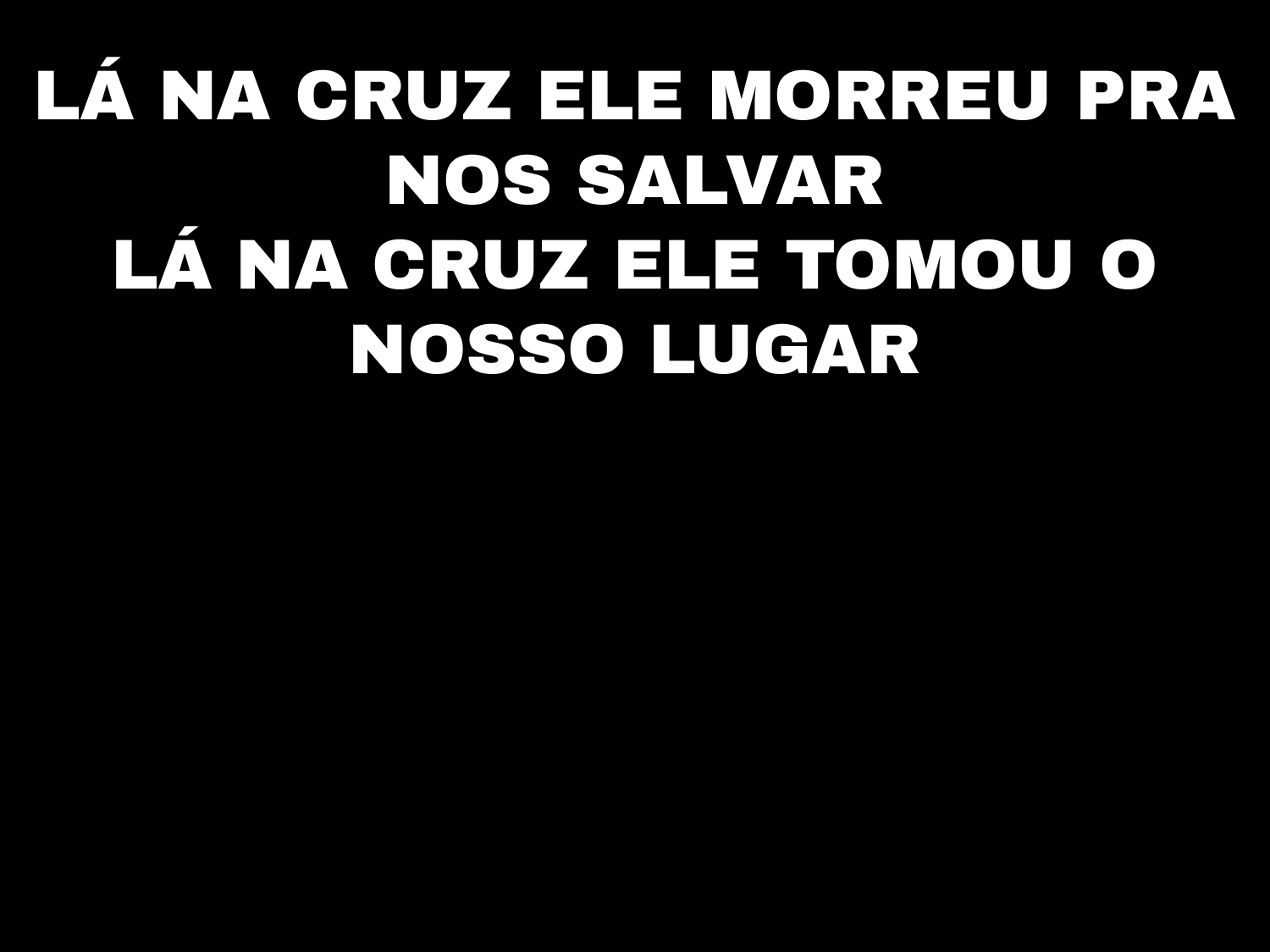

# LÁ NA CRUZ ELE MORREU PRA NOS SALVAR LÁ NA CRUZ ELE TOMOU O NOSSO LUGAR